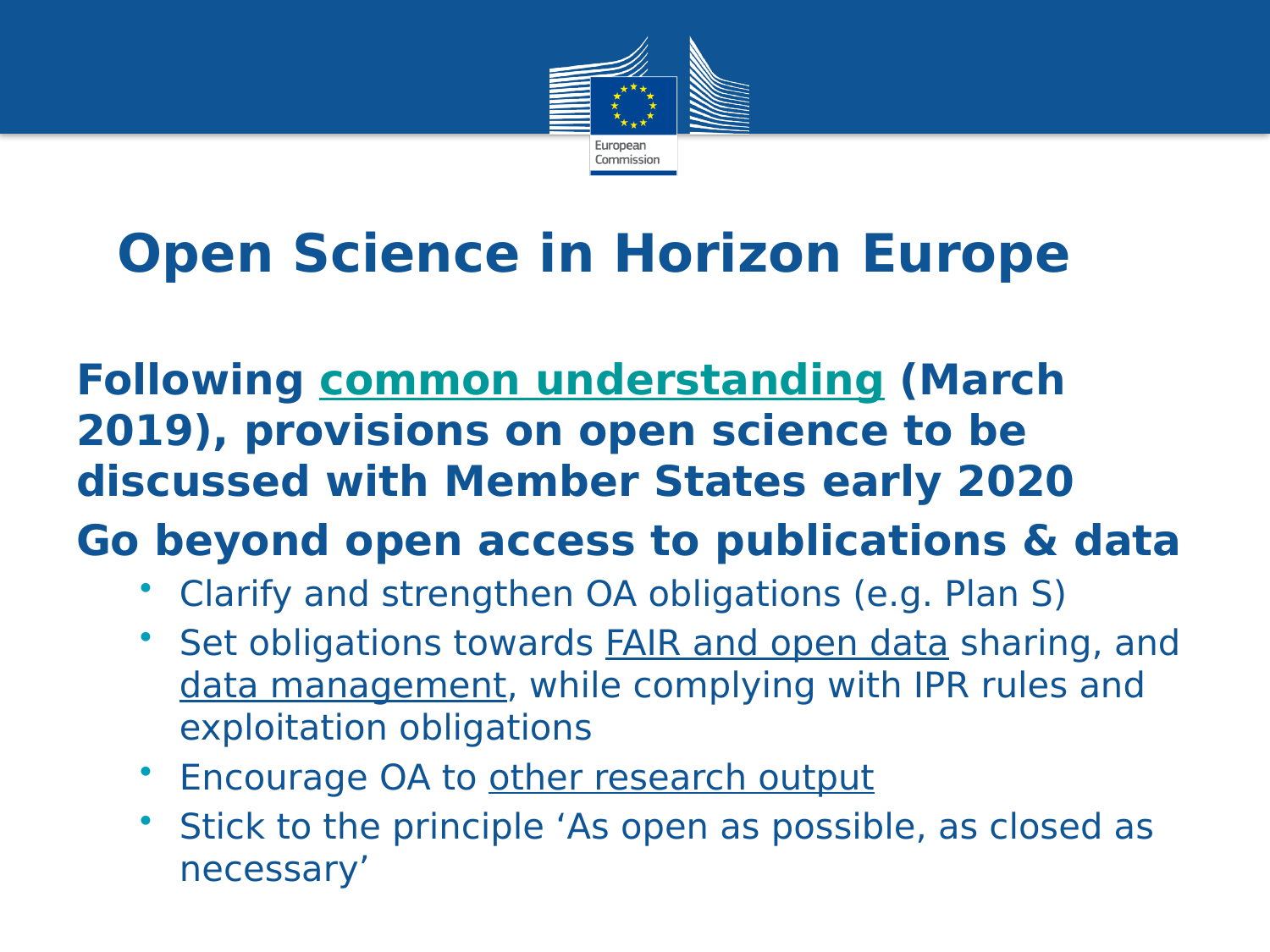

# Open Science in Horizon Europe
Following common understanding (March 2019), provisions on open science to be discussed with Member States early 2020
Go beyond open access to publications & data
Clarify and strengthen OA obligations (e.g. Plan S)
Set obligations towards FAIR and open data sharing, and data management, while complying with IPR rules and exploitation obligations
Encourage OA to other research output
Stick to the principle ‘As open as possible, as closed as necessary’